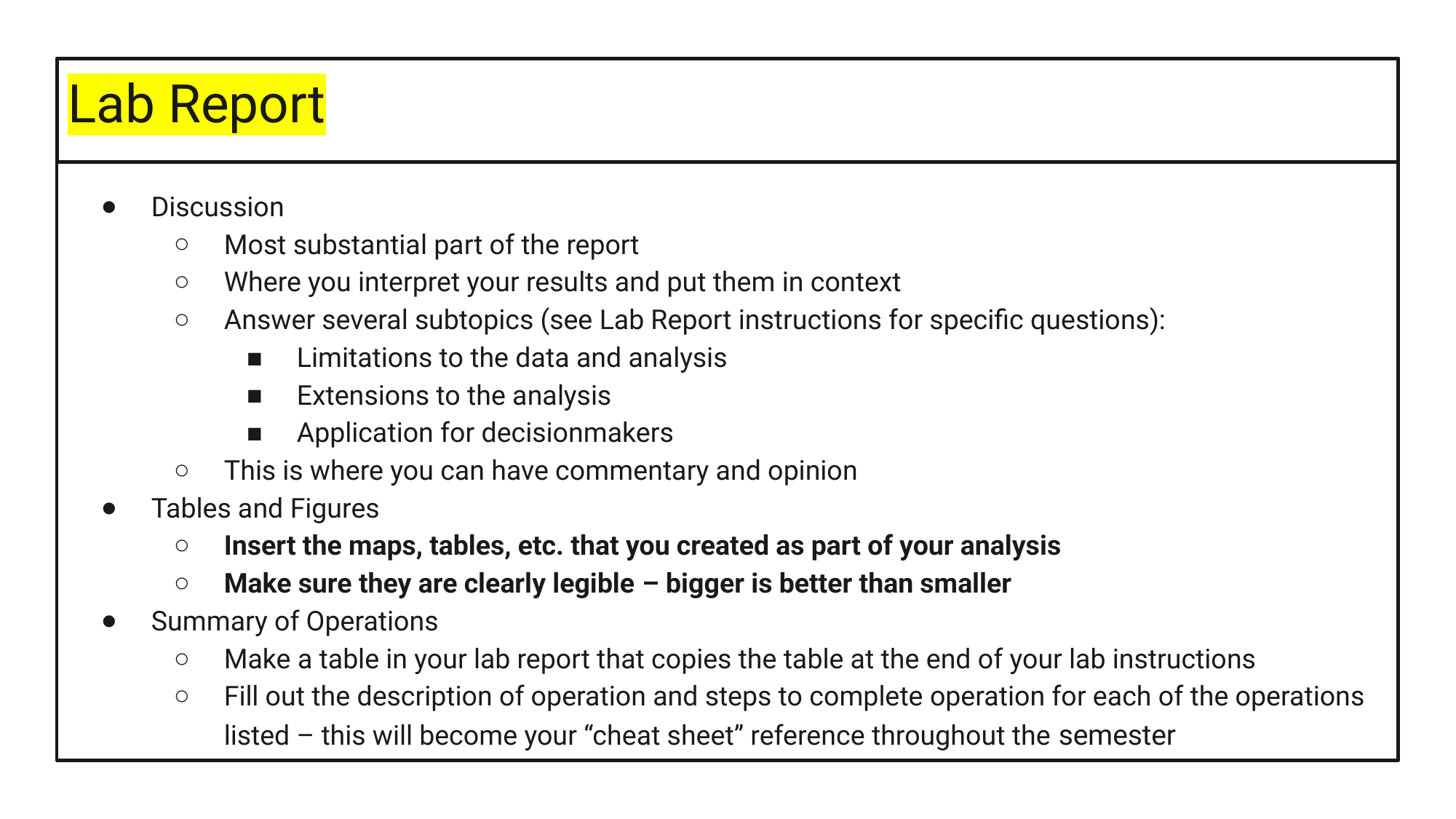

# Lab Report
Discussion
Most substantial part of the report
Where you interpret your results and put them in context
Answer several subtopics (see Lab Report instructions for specific questions):
Limitations to the data and analysis
Extensions to the analysis
Application for decisionmakers
This is where you can have commentary and opinion
Tables and Figures
Insert the maps, tables, etc. that you created as part of your analysis
Make sure they are clearly legible – bigger is better than smaller
Summary of Operations
Make a table in your lab report that copies the table at the end of your lab instructions
Fill out the description of operation and steps to complete operation for each of the operations listed – this will become your “cheat sheet” reference throughout the semester